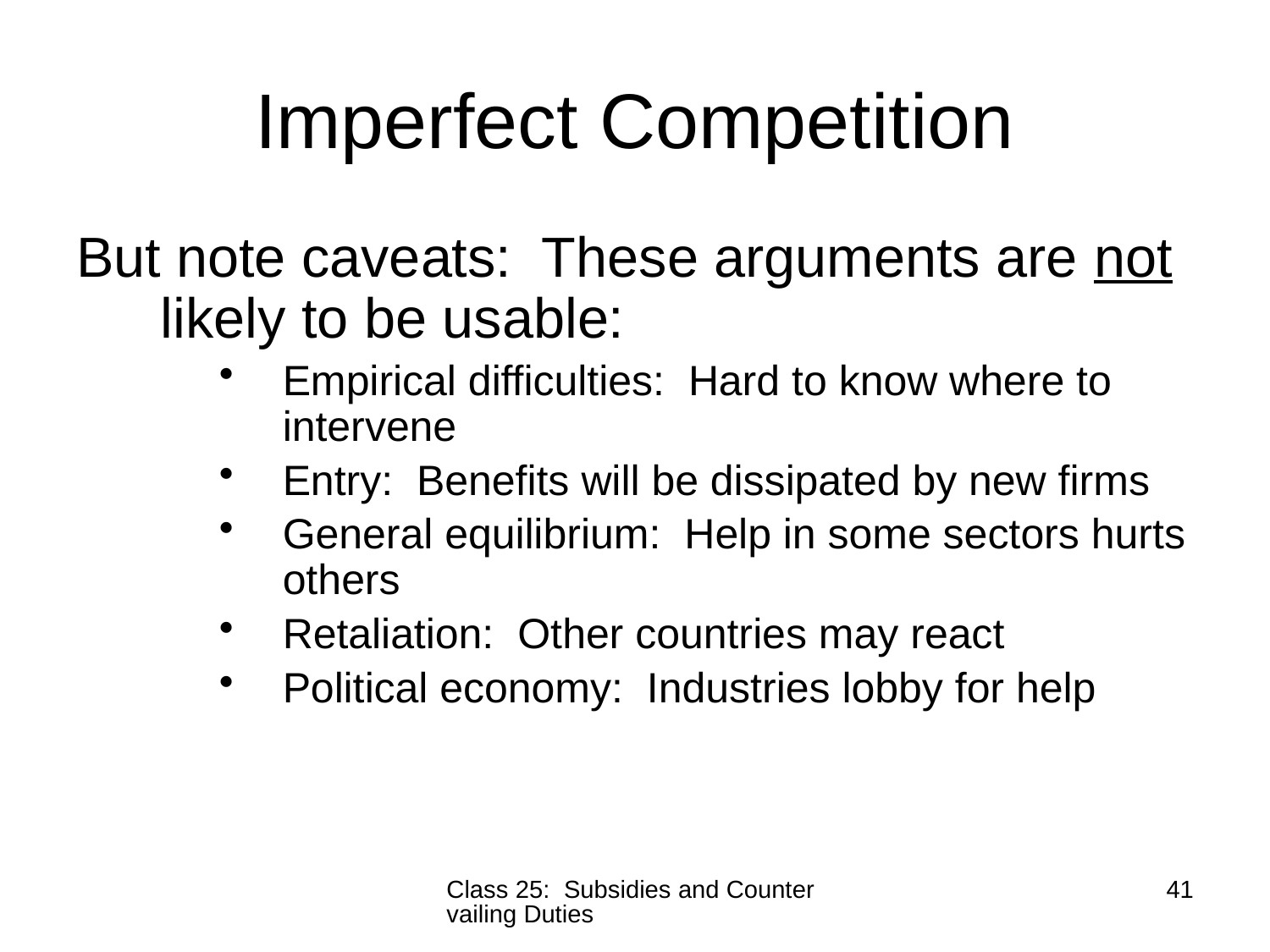

# Imperfect Competition
But note caveats:  These arguments are not likely to be usable:
Empirical difficulties:  Hard to know where to intervene
Entry:  Benefits will be dissipated by new firms
General equilibrium:  Help in some sectors hurts others
Retaliation:  Other countries may react
Political economy:  Industries lobby for help
Class 25:  Subsidies and Countervailing Duties
41